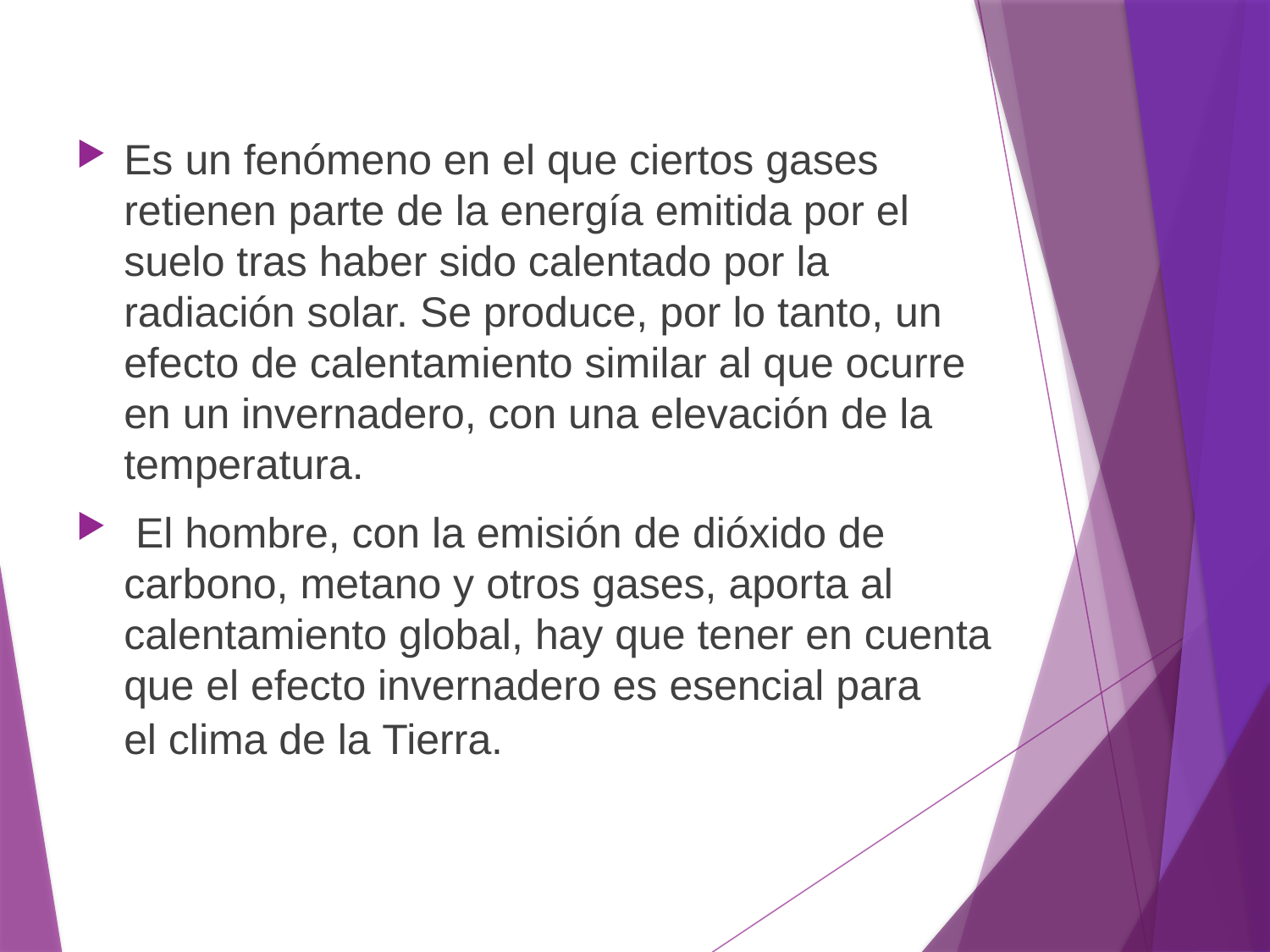

Es un fenómeno en el que ciertos gases retienen parte de la energía emitida por el suelo tras haber sido calentado por la radiación solar. Se produce, por lo tanto, un efecto de calentamiento similar al que ocurre en un invernadero, con una elevación de la temperatura.
 El hombre, con la emisión de dióxido de carbono, metano y otros gases, aporta al  calentamiento global, hay que tener en cuenta que el efecto invernadero es esencial para el clima de la Tierra.